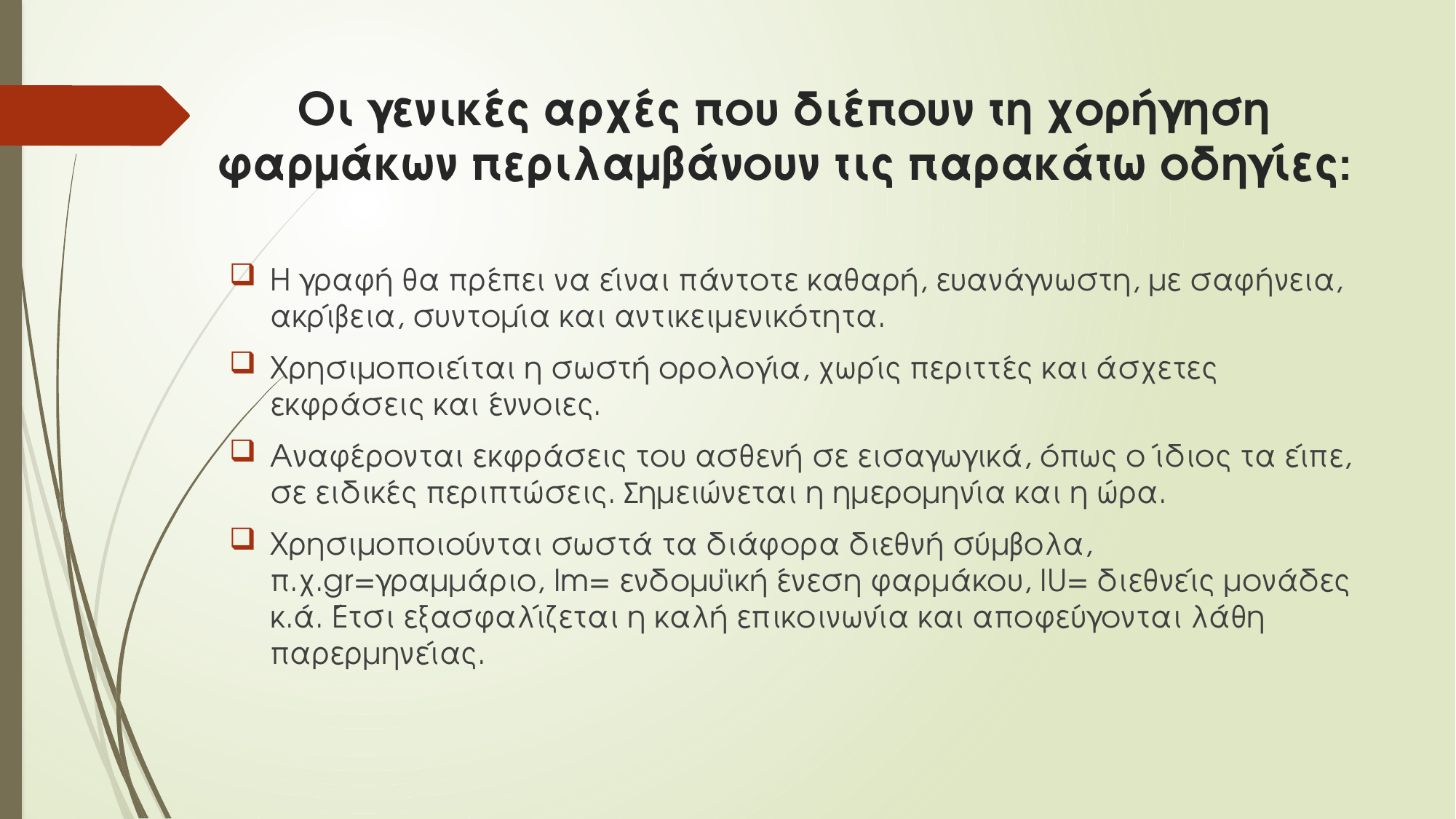

# Οι γενικές αρχές που διέπουν τη χορήγηση φαρμάκων περιλαμβάνουν τις παρακάτω οδηγίες:
Η γραφή θα πρέπει να είναι πάντοτε καθαρή, ευανάγνωστη, με σαφήνεια, ακρίβεια, συντομία και αντικειμενικότητα.
Χρησιμοποιείται η σωστή ορολογία, χωρίς περιττές και άσχετες εκφράσεις και έννοιες.
Αναφέρονται εκφράσεις του ασθενή σε εισαγωγικά, όπως ο ίδιος τα είπε, σε ειδικές περιπτώσεις. Σημειώνεται η ημερομηνία και η ώρα.
Χρησιμοποιούνται σωστά τα διάφορα διεθνή σύμβολα, π.χ.gr=γραμμάριο, Im= ενδομυϊκή ένεση φαρμάκου, IU= διεθνείς μονάδες κ.ά. Έτσι εξασφαλίζεται η καλή επικοινωνία και αποφεύγονται λάθη παρερμηνείας.